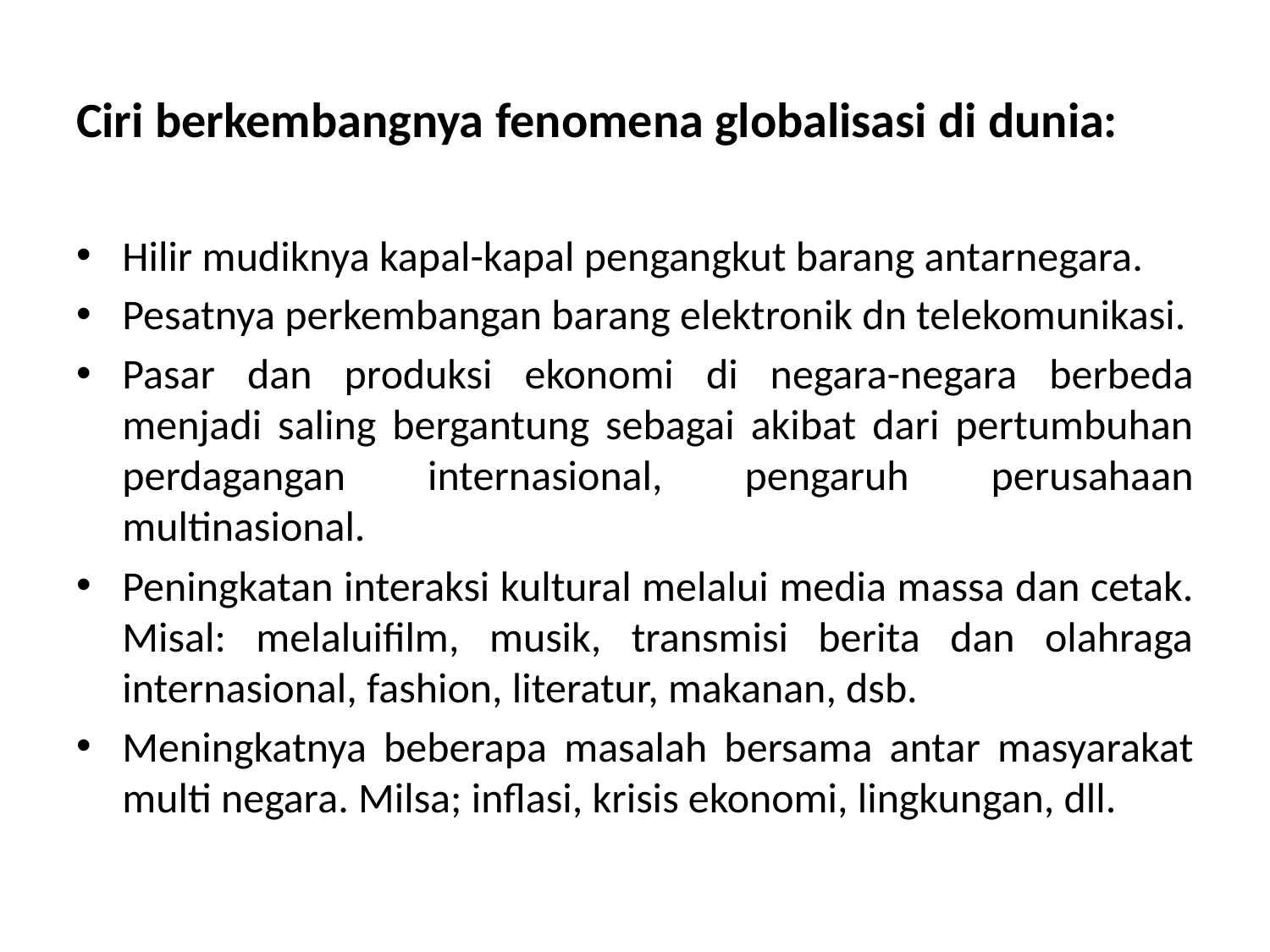

# Ciri berkembangnya fenomena globalisasi di dunia:
Hilir mudiknya kapal-kapal pengangkut barang antarnegara.
Pesatnya perkembangan barang elektronik dn telekomunikasi.
Pasar dan produksi ekonomi di negara-negara berbeda menjadi saling bergantung sebagai akibat dari pertumbuhan perdagangan internasional, pengaruh perusahaan multinasional.
Peningkatan interaksi kultural melalui media massa dan cetak. Misal: melaluifilm, musik, transmisi berita dan olahraga internasional, fashion, literatur, makanan, dsb.
Meningkatnya beberapa masalah bersama antar masyarakat multi negara. Milsa; inflasi, krisis ekonomi, lingkungan, dll.